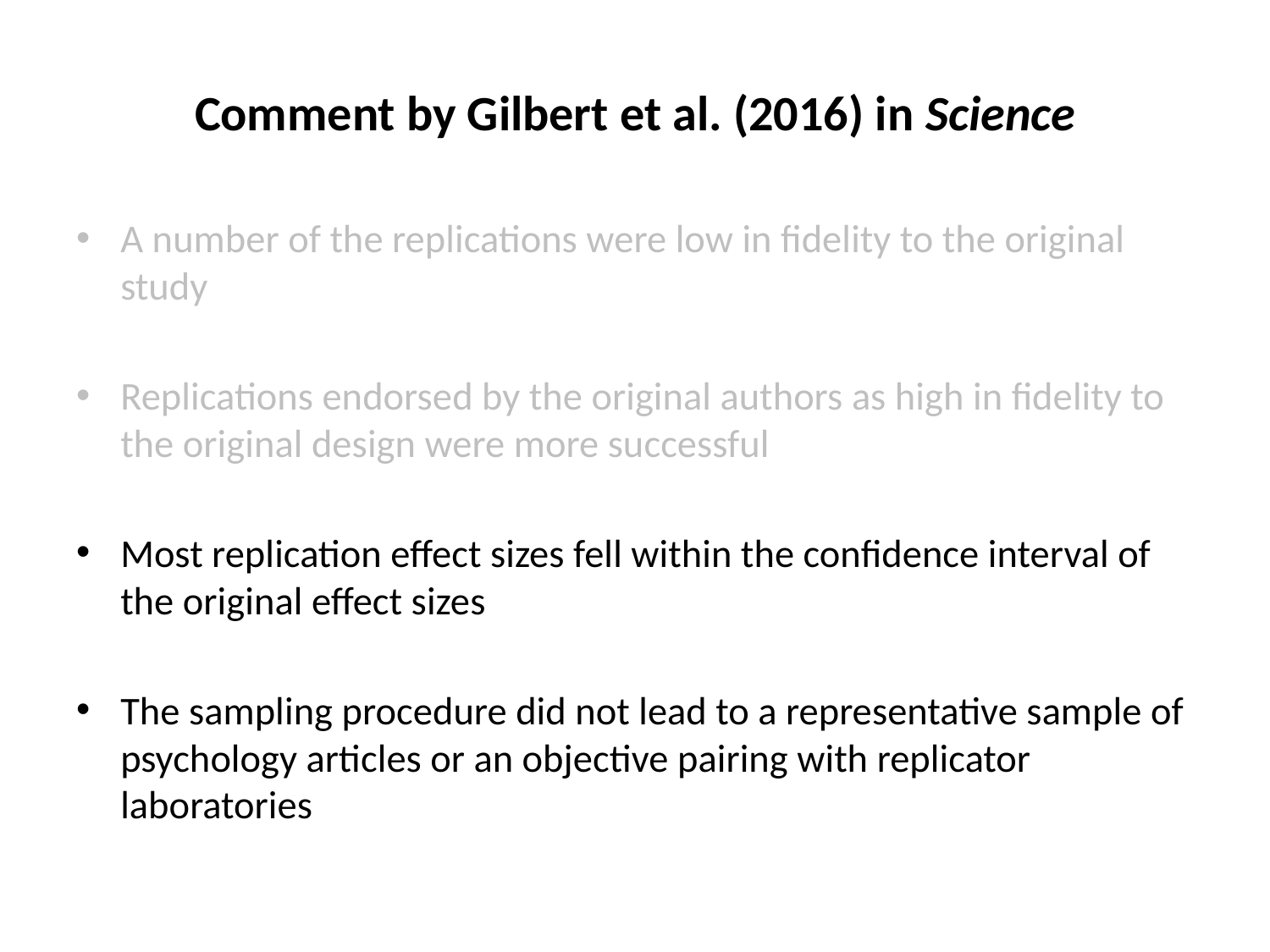

# Comment by Gilbert et al. (2016) in Science
A number of the replications were low in fidelity to the original study

Replications endorsed by the original authors as high in fidelity to the original design were more successful

Most replication effect sizes fell within the confidence interval of the original effect sizes

The sampling procedure did not lead to a representative sample of psychology articles or an objective pairing with replicator laboratories